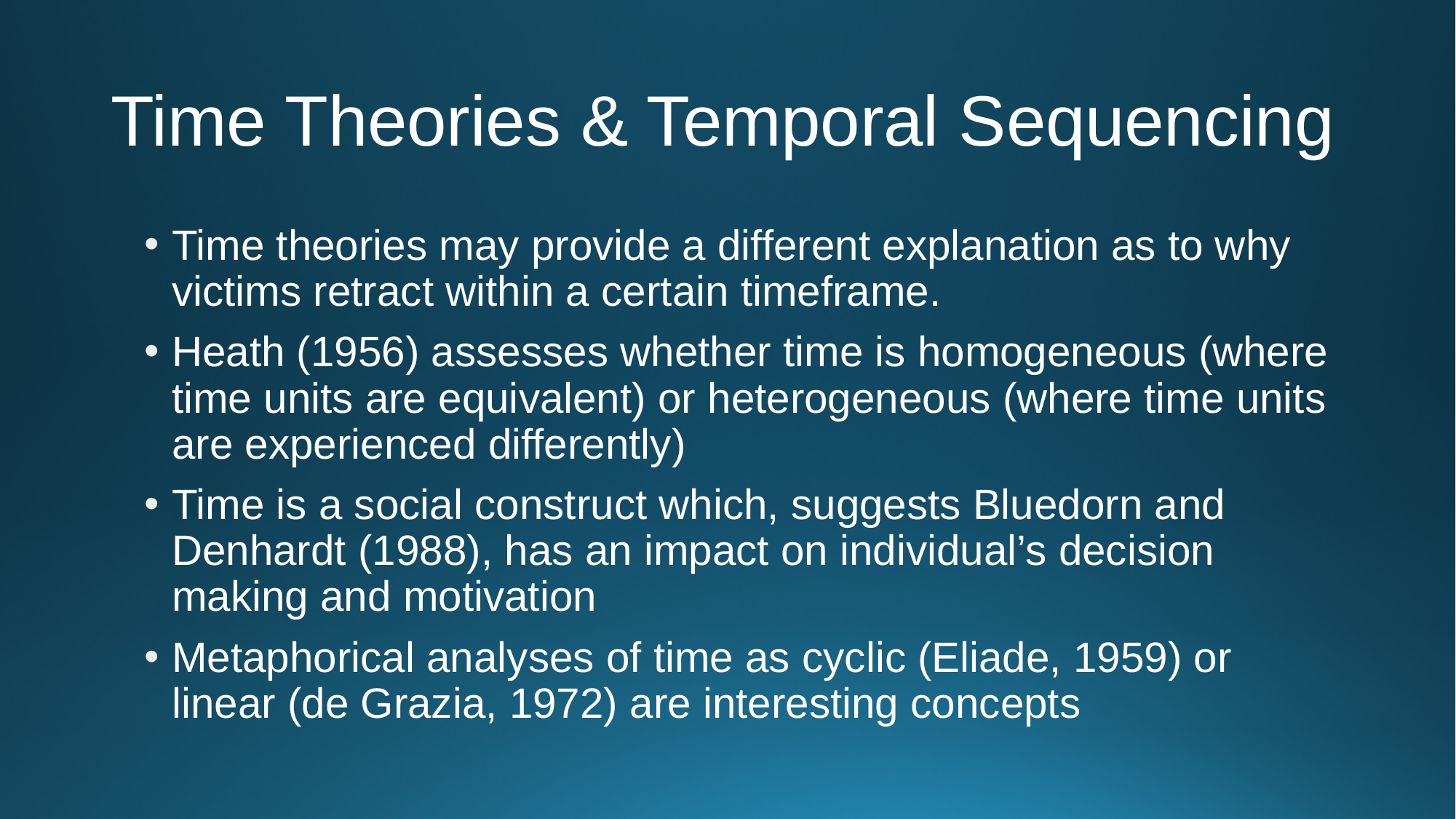

# Time Theories & Temporal Sequencing
Time theories may provide a different explanation as to why victims retract within a certain timeframe.
Heath (1956) assesses whether time is homogeneous (where time units are equivalent) or heterogeneous (where time units are experienced differently)
Time is a social construct which, suggests Bluedorn and Denhardt (1988), has an impact on individual’s decision making and motivation
Metaphorical analyses of time as cyclic (Eliade, 1959) or linear (de Grazia, 1972) are interesting concepts